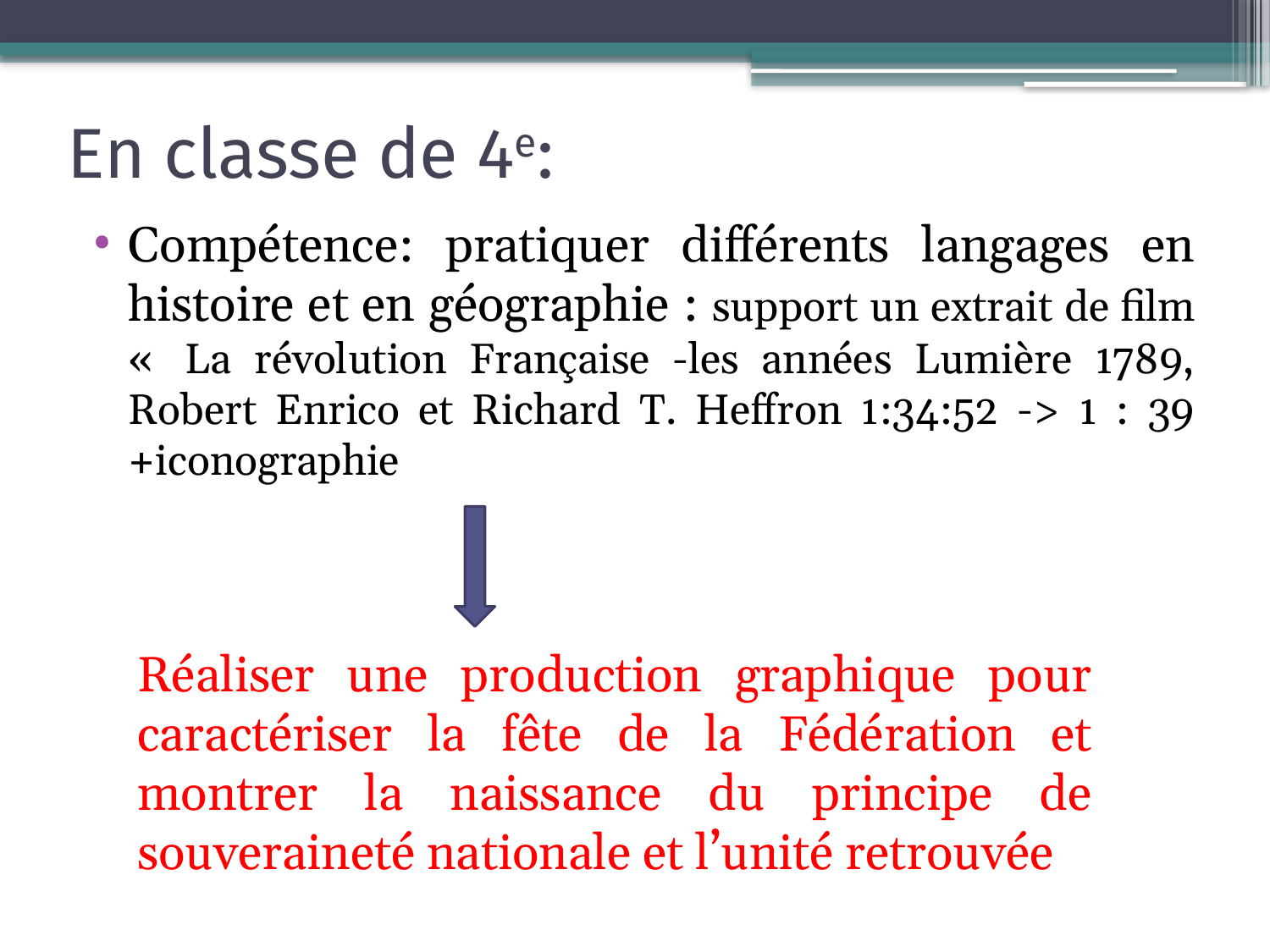

# En classe de 4e:
Compétence: pratiquer différents langages en histoire et en géographie : support un extrait de film «  La révolution Française -les années Lumière 1789, Robert Enrico et Richard T. Heffron 1:34:52 -> 1 : 39 +iconographie

Réaliser une production graphique pour caractériser la fête de la Fédération et montrer la naissance du principe de souveraineté nationale et l’unité retrouvée